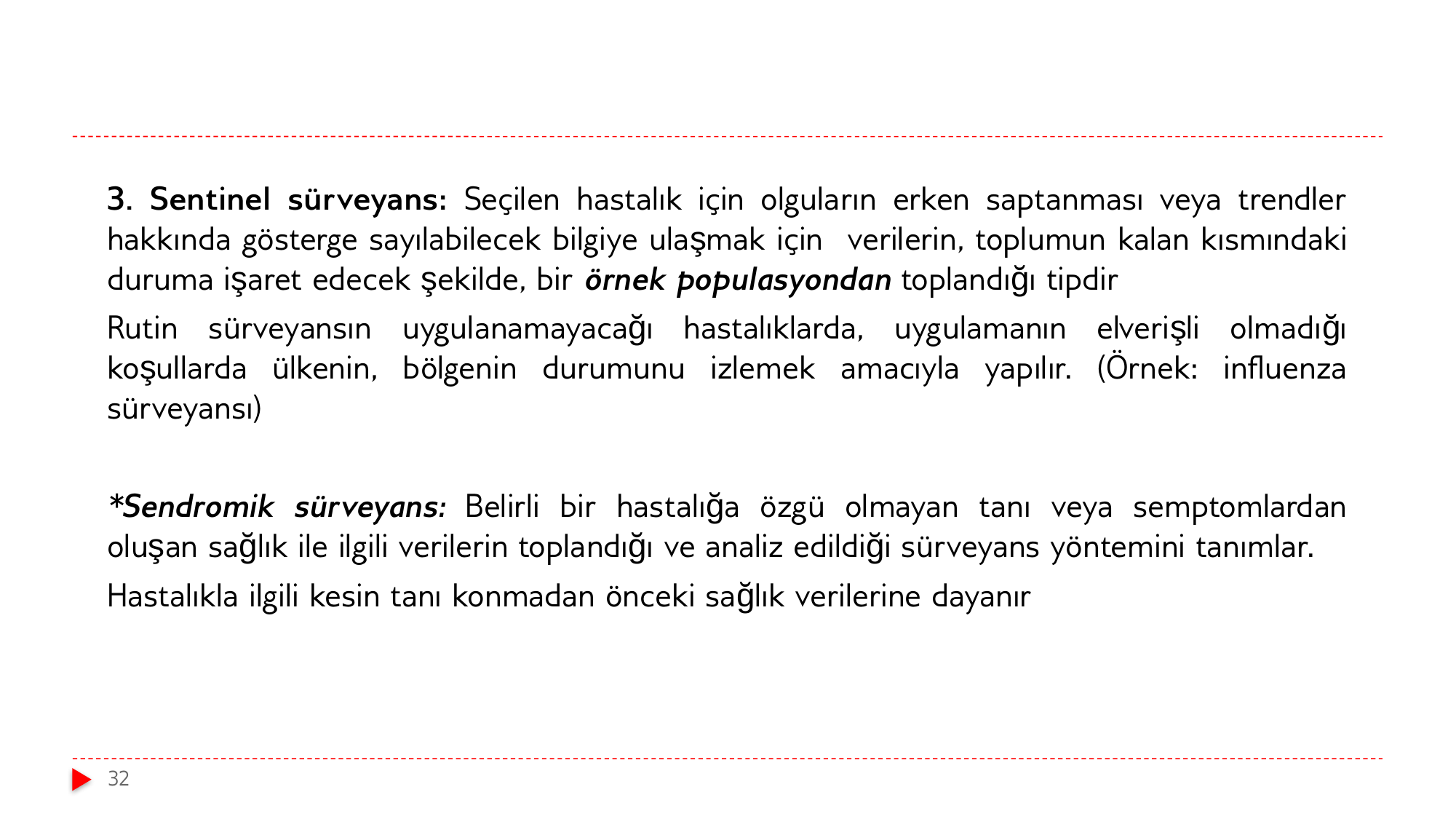

3. Sentinel sürveyans: Seçilen hastalık için olguların erken saptanması veya trendler hakkında gösterge sayılabilecek bilgiye ulaşmak için  verilerin, toplumun kalan kısmındaki duruma işaret edecek şekilde, bir örnek populasyondan toplandığı tipdir
Rutin sürveyansın uygulanamayacağı hastalıklarda, uygulamanın elverişli olmadığı koşullarda ülkenin, bölgenin durumunu izlemek amacıyla yapılır. (Örnek: influenza sürveyansı)

*Sendromik sürveyans: Belirli bir hastalığa özgü olmayan tanı veya semptomlardan oluşan sağlık ile ilgili verilerin toplandığı ve analiz edildiği sürveyans yöntemini tanımlar.
Hastalıkla ilgili kesin tanı konmadan önceki sağlık verilerine dayanır
32